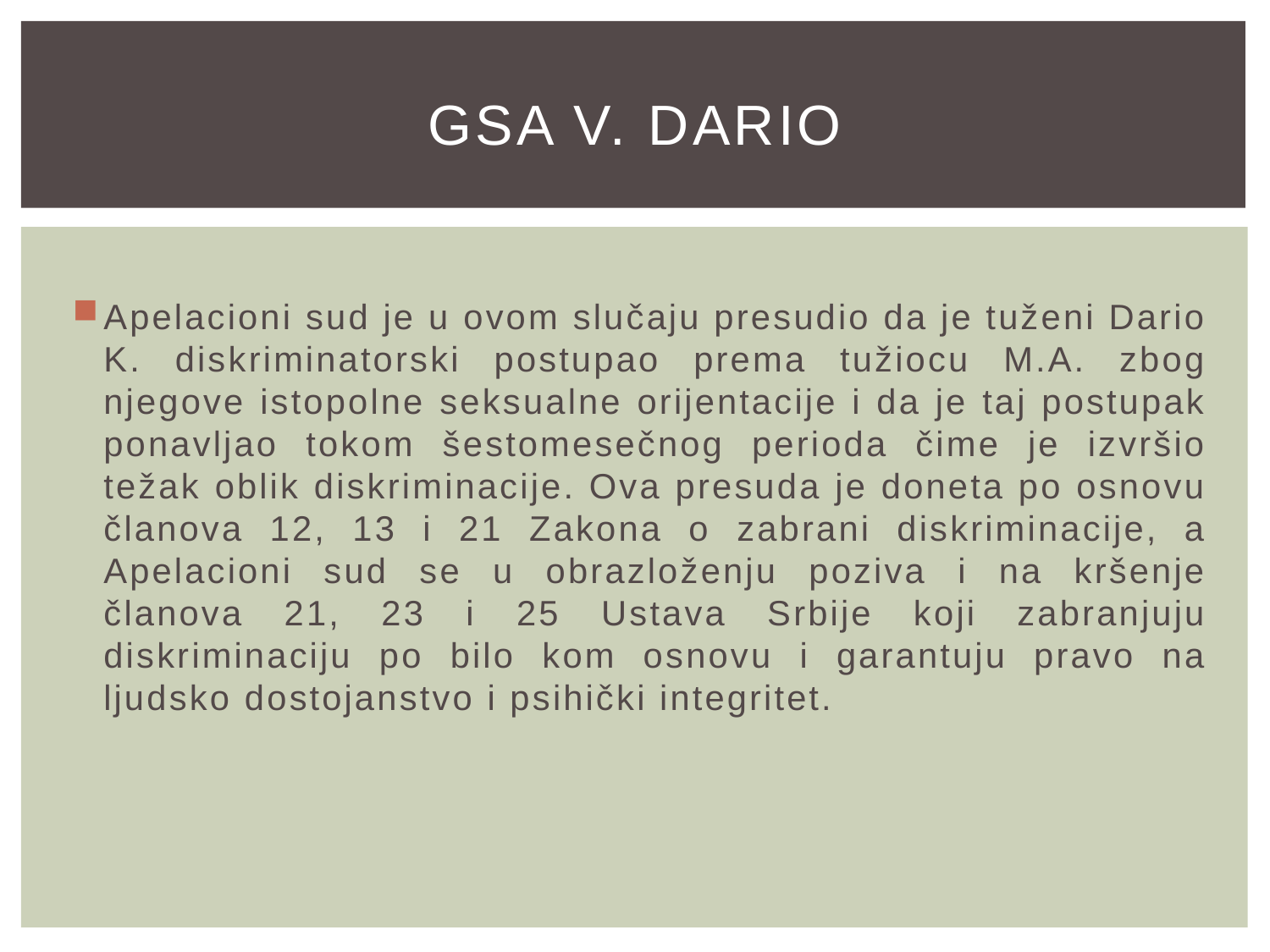

# Gsa v. Dario

Apelacioni sud je u ovom slučaju presudio da je tuženi Dario K. diskriminatorski postupao prema tužiocu M.A. zbog njegove istopolne seksualne orijentacije i da je taj postupak ponavljao tokom šestomesečnog perioda čime je izvršio težak oblik diskriminacije. Ova presuda je doneta po osnovu članova 12, 13 i 21 Zakona o zabrani diskriminacije, a Apelacioni sud se u obrazloženju poziva i na kršenje članova 21, 23 i 25 Ustava Srbije koji zabranjuju diskriminaciju po bilo kom osnovu i garantuju pravo na ljudsko dostojanstvo i psihički integritet.